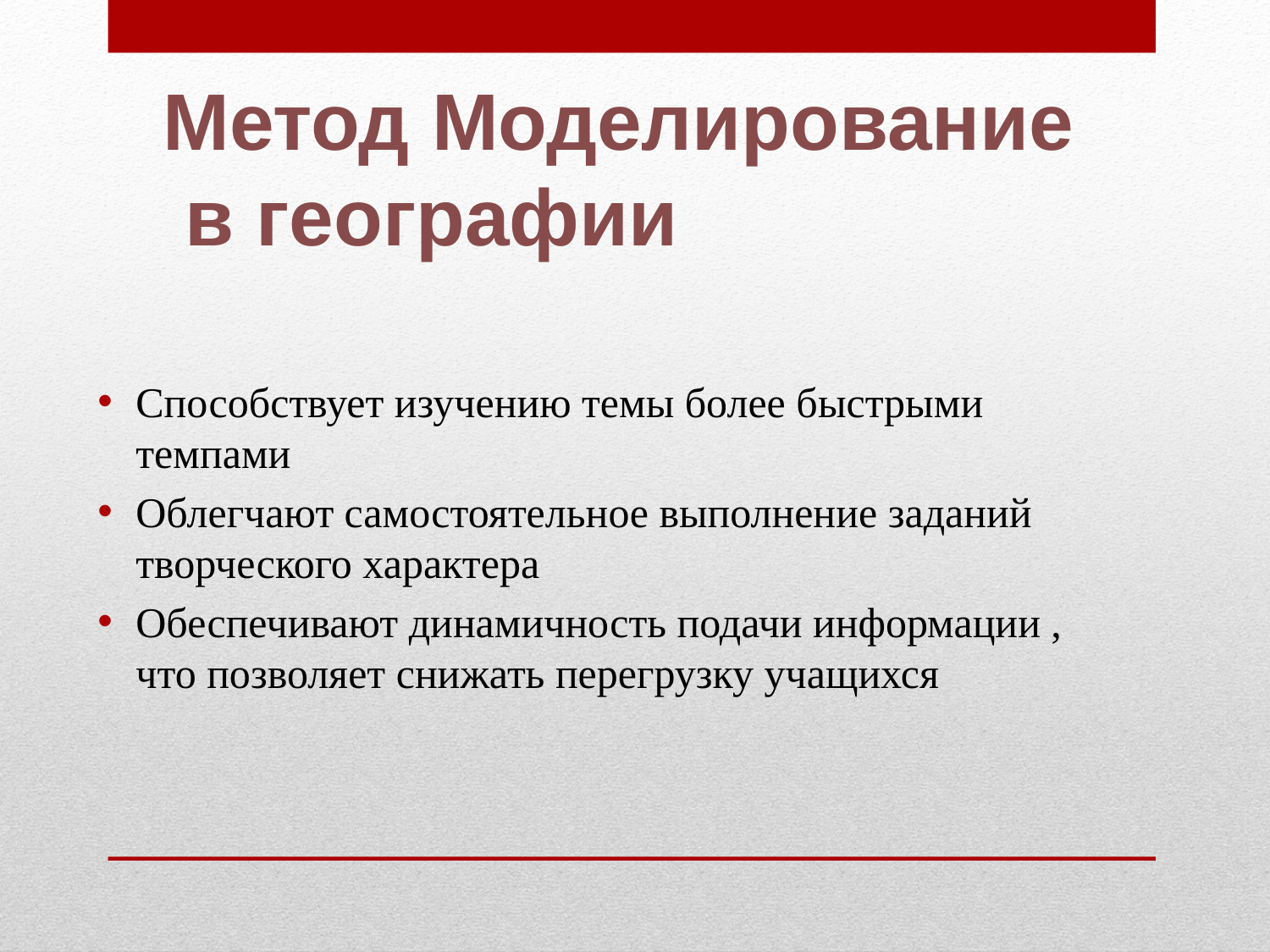

# Метод Моделирование  в географии
Способствует изучению темы более быстрыми темпами
Облегчают самостоятельное выполнение заданий творческого характера
Обеспечивают динамичность подачи информации , что позволяет снижать перегрузку учащихся